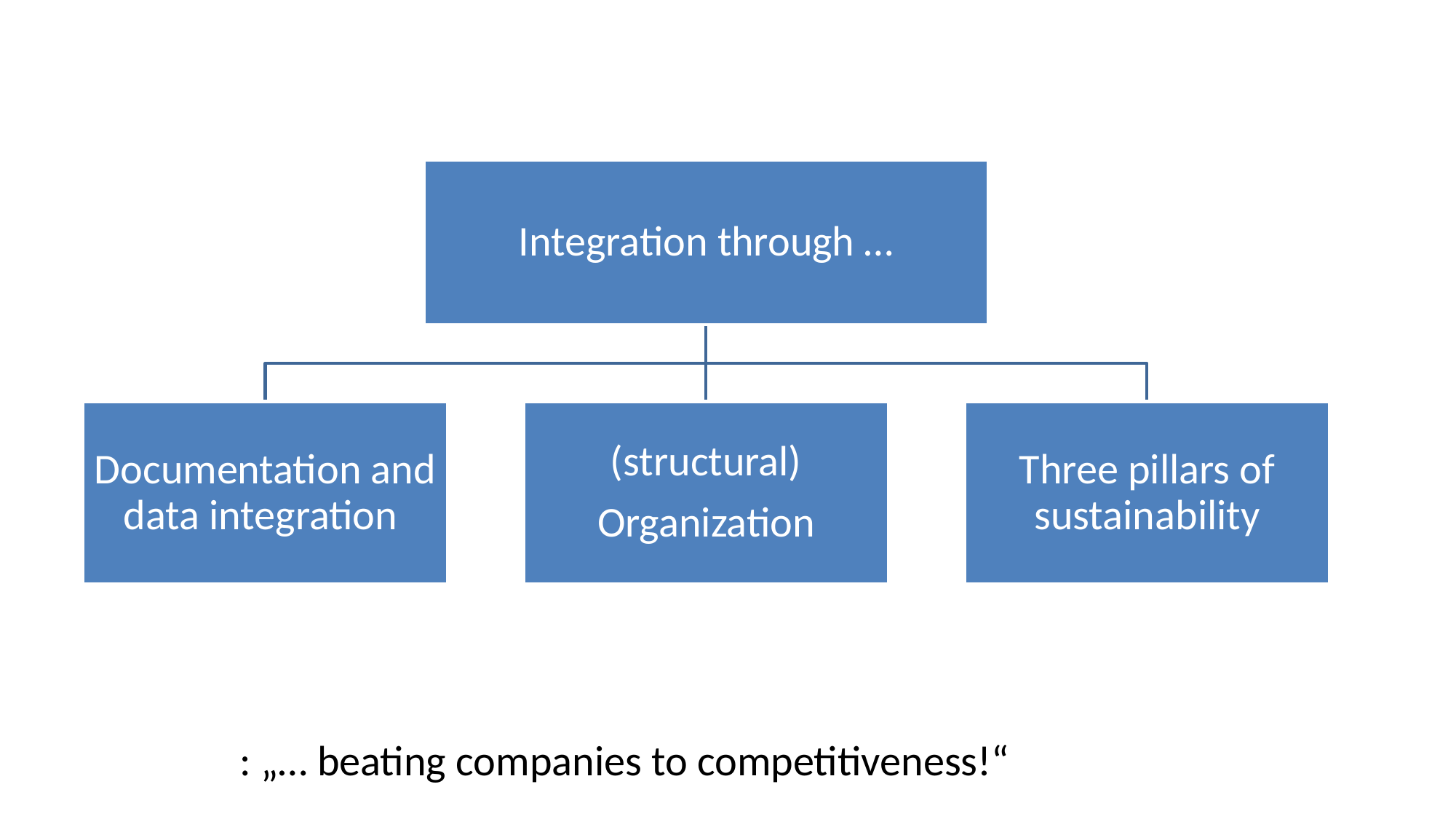

Integration through …
Documentation and data integration
(structural)
Organization
Three pillars of sustainability
: „… beating companies to competitiveness!“